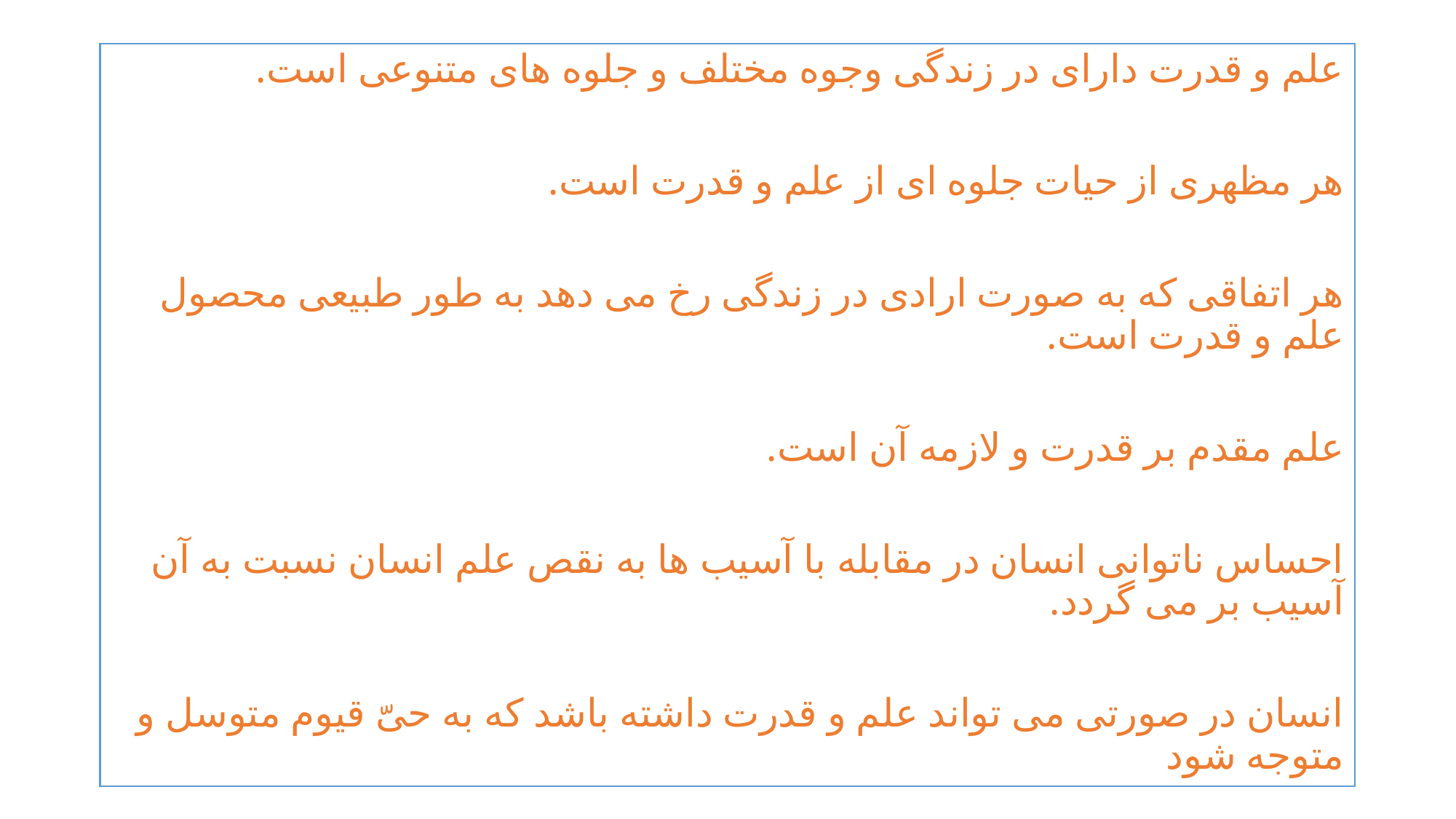

#
علم و قدرت دارای در زندگی وجوه مختلف و جلوه های متنوعی است.

هر مظهری از حیات جلوه ای از علم و قدرت است.

هر اتفاقی که به صورت ارادی در زندگی رخ می دهد به طور طبیعی محصول علم و قدرت است.

علم مقدم بر قدرت و لازمه آن است.

احساس ناتوانی انسان در مقابله با آسیب ها به نقص علم انسان نسبت به آن آسیب بر می گردد.

انسان در صورتی می تواند علم و قدرت داشته باشد که به حیّ قیوم متوسل و متوجه شود